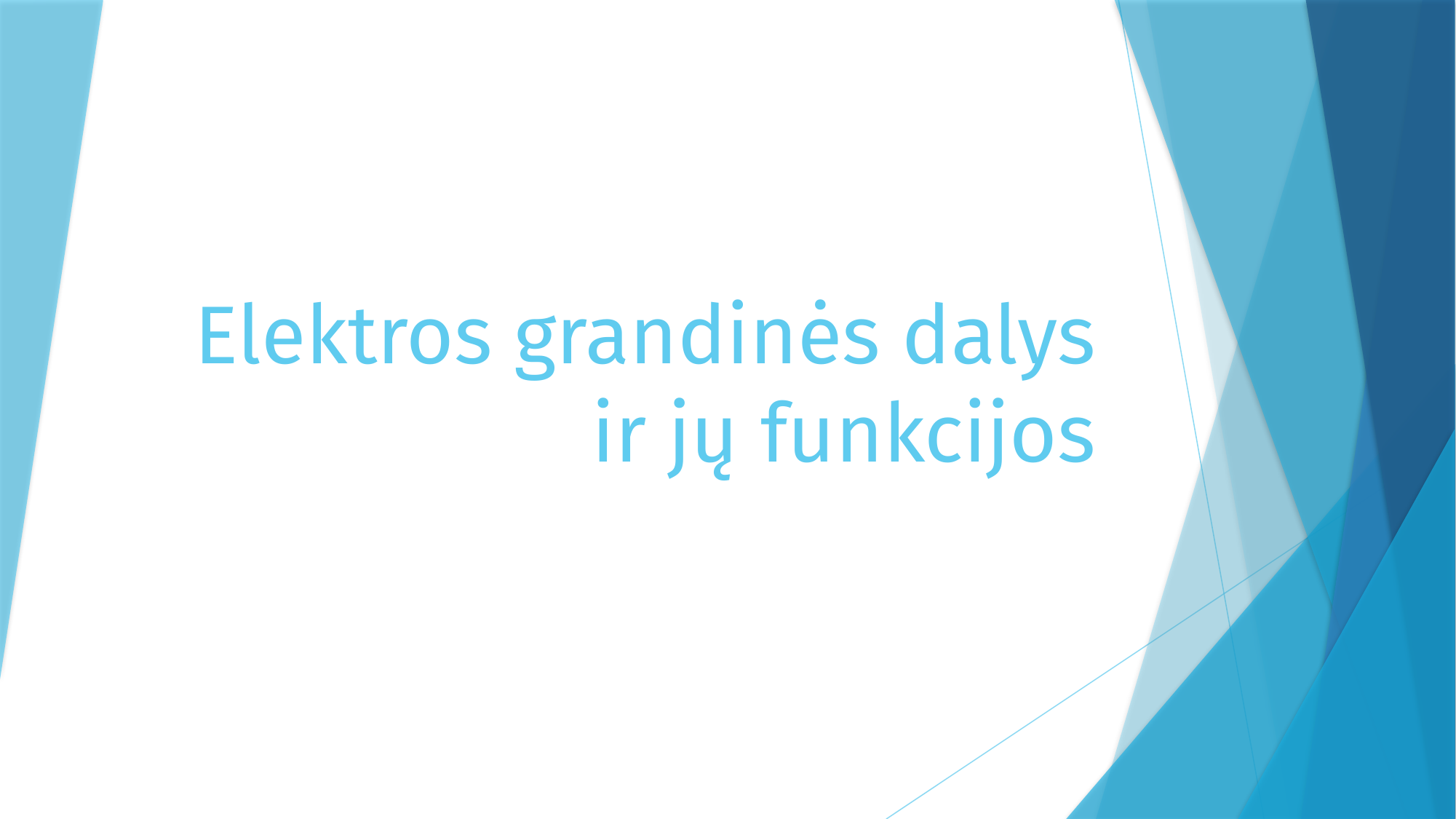

# Elektros grandinės dalys ir jų funkcijos